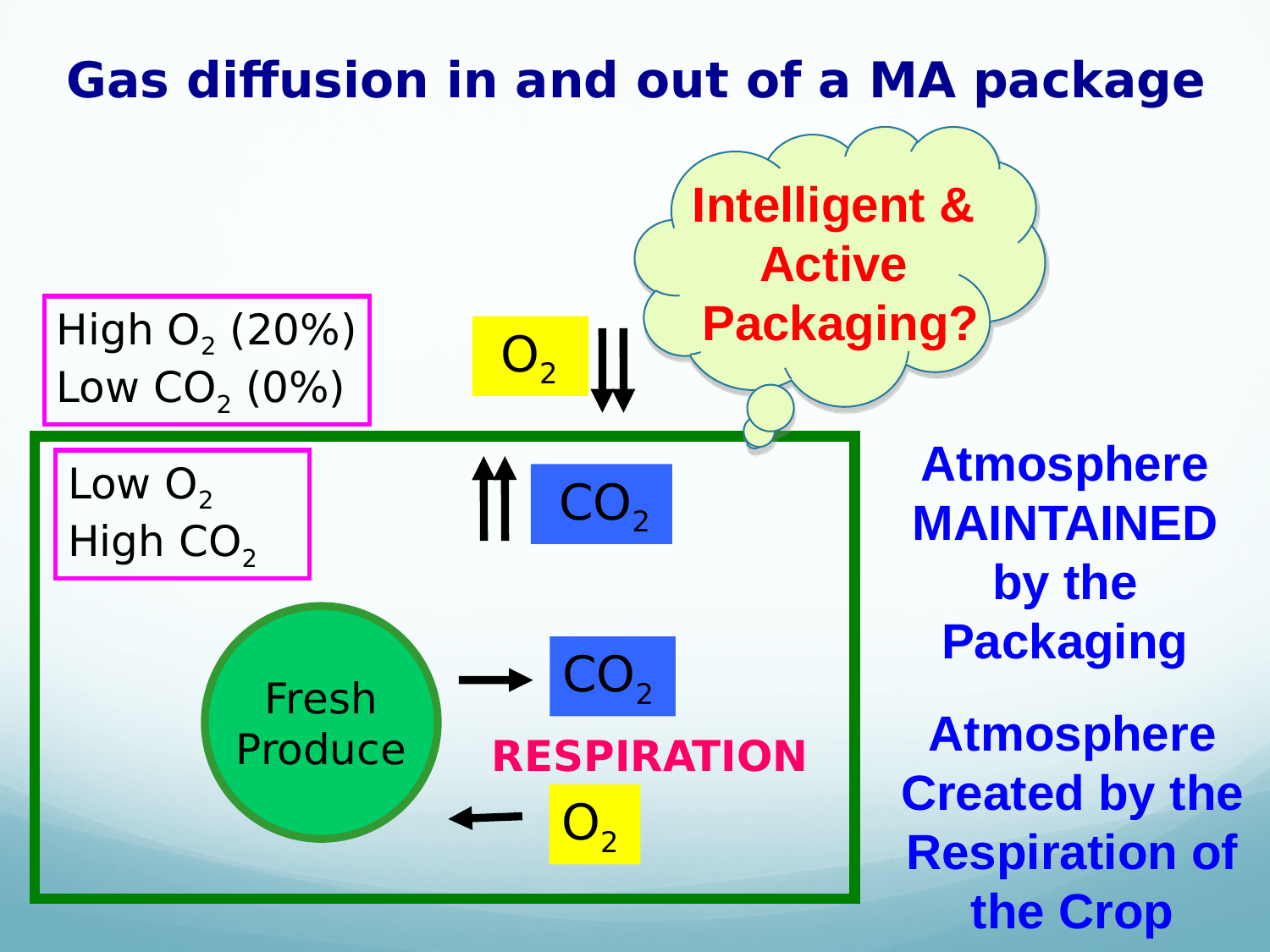

Gas diffusion in and out of a MA package

Intelligent &
Active
Packaging?
High O2 (20%)
Low CO2 (0%)
 O2

Atmosphere MAINTAINED by the Packaging

Low O2
High CO2

 CO2
Fresh
Produce
CO2

Atmosphere Created by the Respiration of the Crop
RESPIRATION
O2